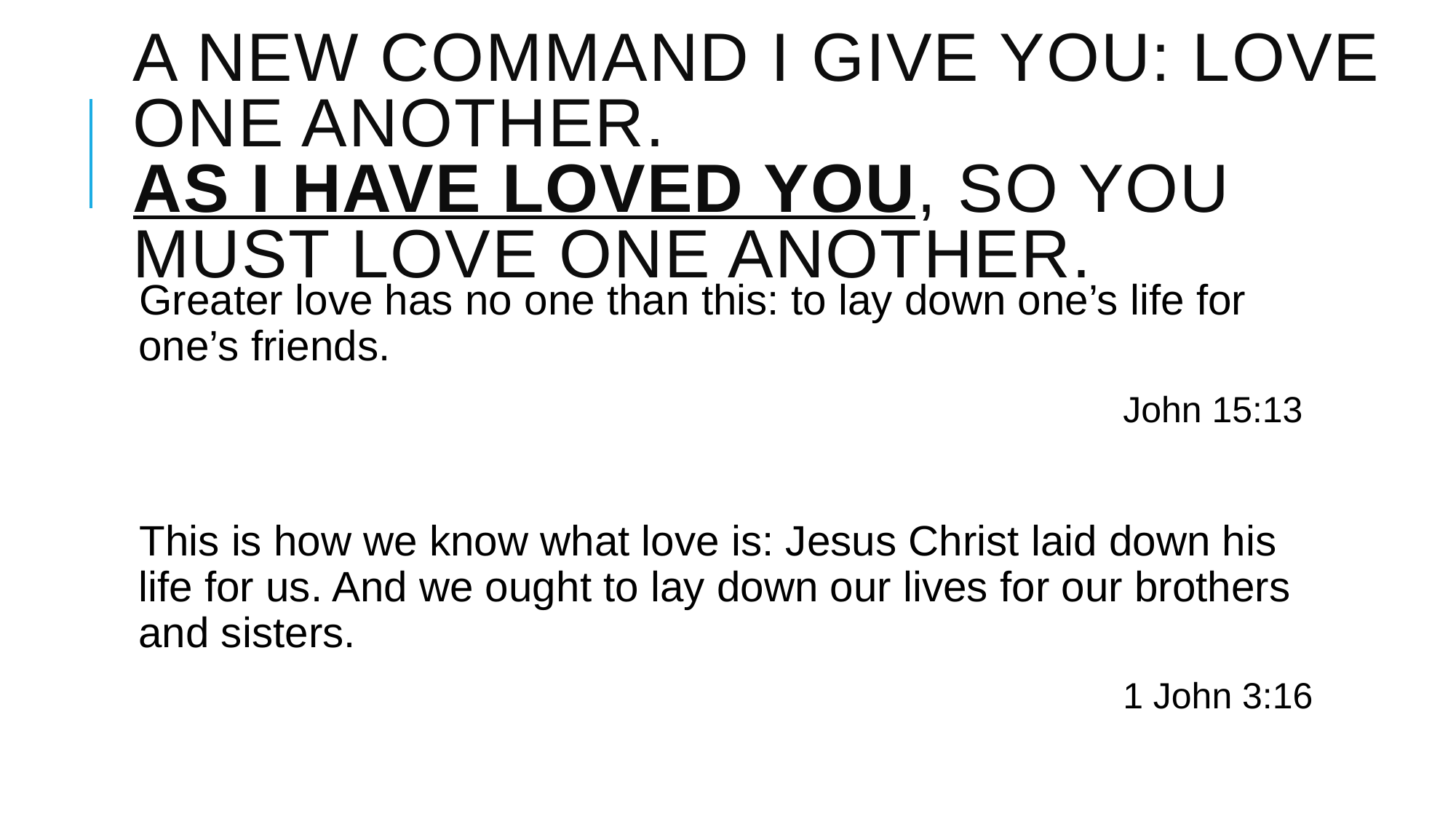

# A new command I give you: love one another. As I have loved you, so you must love one another.
Greater love has no one than this: to lay down one’s life for one’s friends.
John 15:13

This is how we know what love is: Jesus Christ laid down his life for us. And we ought to lay down our lives for our brothers and sisters.
1 John 3:16